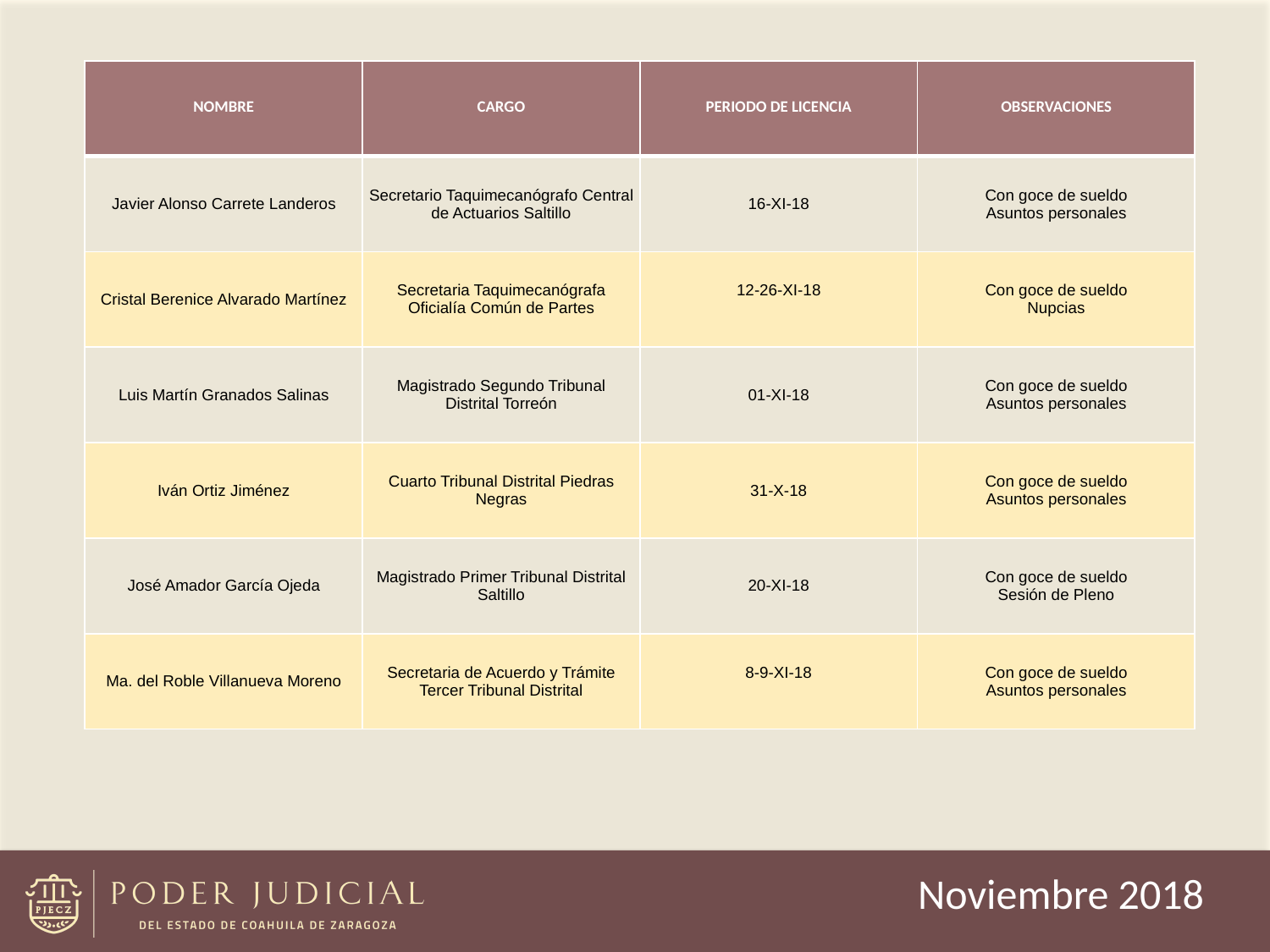

| NOMBRE | CARGO | PERIODO DE LICENCIA | OBSERVACIONES |
| --- | --- | --- | --- |
| Javier Alonso Carrete Landeros | Secretario Taquimecanógrafo Central de Actuarios Saltillo | 16-XI-18 | Con goce de sueldo Asuntos personales |
| Cristal Berenice Alvarado Martínez | Secretaria Taquimecanógrafa Oficialía Común de Partes | 12-26-XI-18 | Con goce de sueldo Nupcias |
| Luis Martín Granados Salinas | Magistrado Segundo Tribunal Distrital Torreón | 01-XI-18 | Con goce de sueldo Asuntos personales |
| Iván Ortiz Jiménez | Cuarto Tribunal Distrital Piedras Negras | 31-X-18 | Con goce de sueldo Asuntos personales |
| José Amador García Ojeda | Magistrado Primer Tribunal Distrital Saltillo | 20-XI-18 | Con goce de sueldo Sesión de Pleno |
| Ma. del Roble Villanueva Moreno | Secretaria de Acuerdo y Trámite Tercer Tribunal Distrital | 8-9-XI-18 | Con goce de sueldo Asuntos personales |
Noviembre 2018